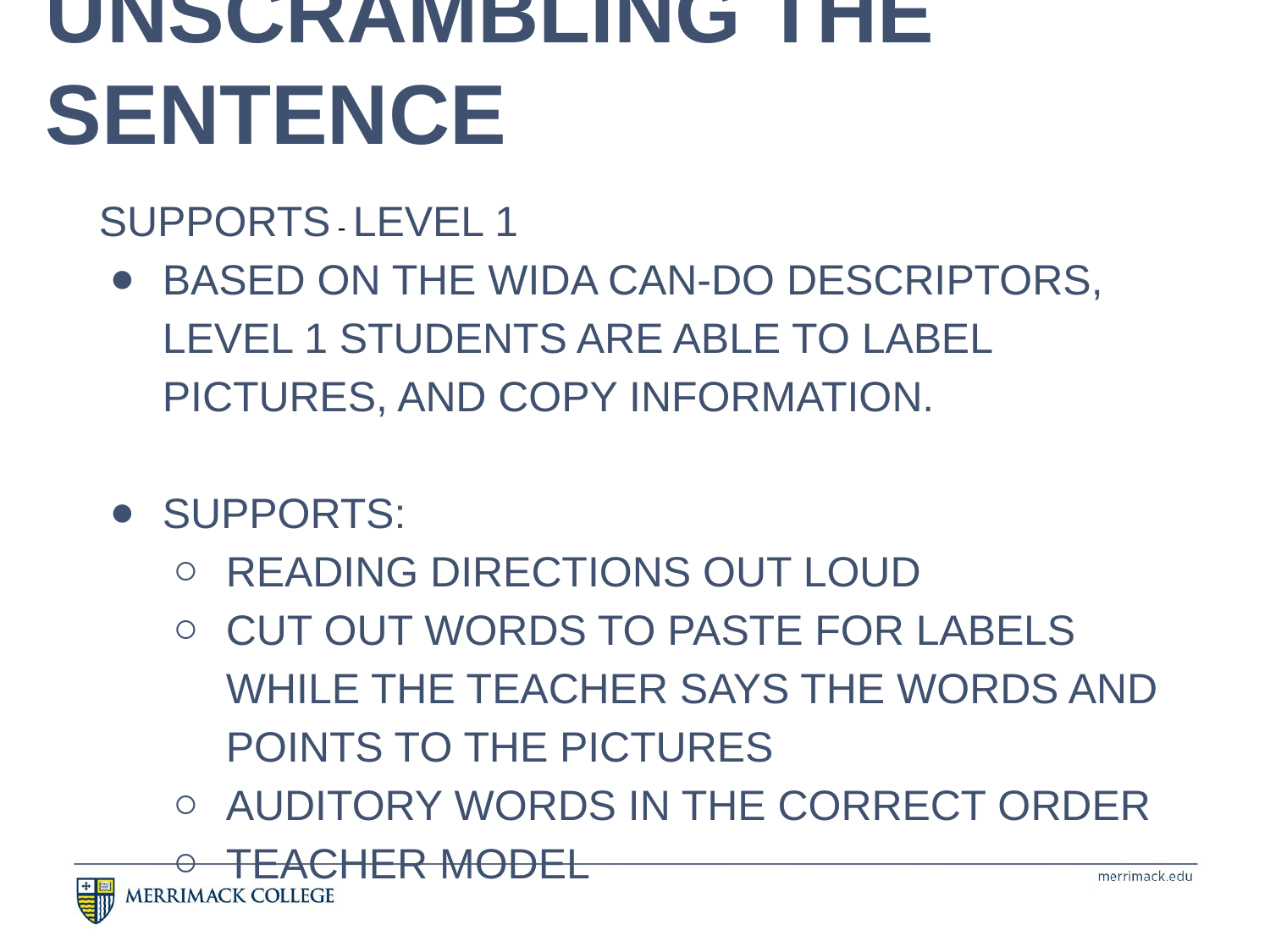

Unscrambling the Sentence
Supports - Level 1
Based on the WIDA CAN-DO Descriptors, level 1 students are able to label pictures, and copy information.

Supports:
Reading directions out loud
Cut out words to paste for labels while the teacher says the words and points to the pictures
Auditory words in the correct order
Teacher Model